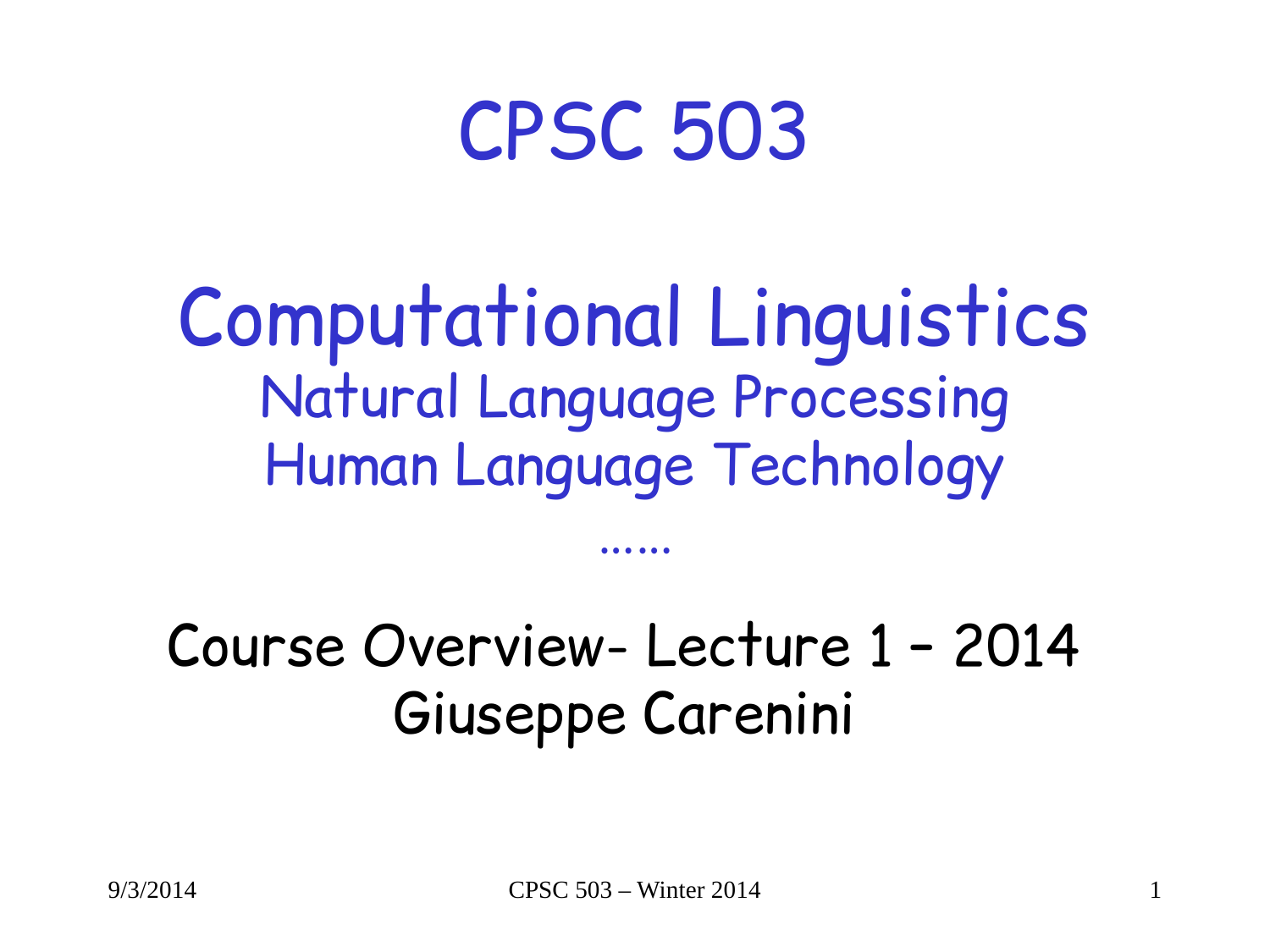

# CPSC 503 Computational Linguistics Natural Language Processing Human Language Technology ……
Course Overview- Lecture 1 – 2014 Giuseppe Carenini
9/3/2014
CPSC 503 – Winter 2014
1